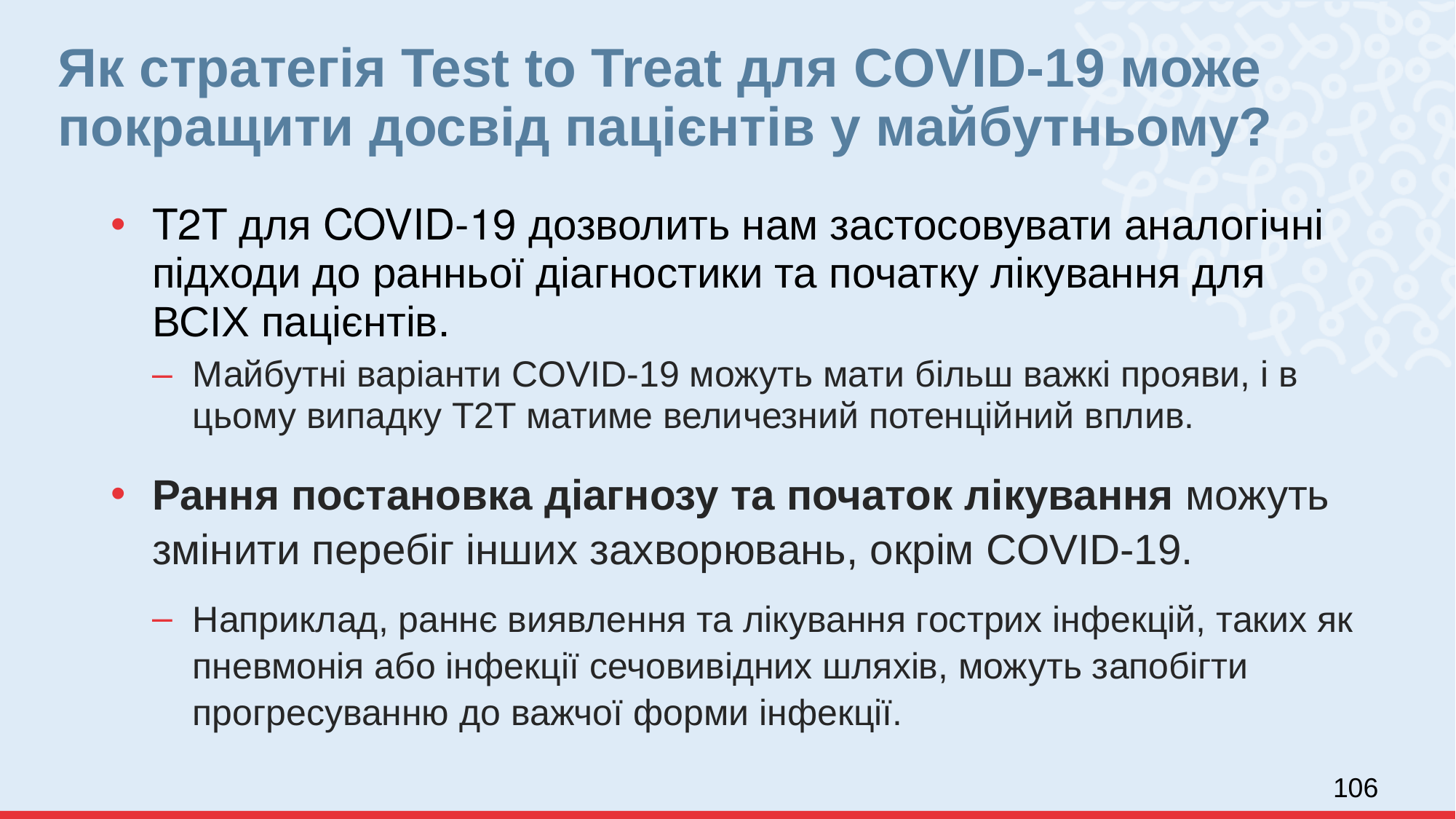

# Як стратегія Test to Treat для COVID-19 може покращити досвід пацієнтів у майбутньому?
T2T для COVID-19 дозволить нам застосовувати аналогічні підходи до ранньої діагностики та початку лікування для ВСІХ пацієнтів.
Майбутні варіанти COVID-19 можуть мати більш важкі прояви, і в цьому випадку T2T матиме величезний потенційний вплив.
Рання постановка діагнозу та початок лікування можуть змінити перебіг інших захворювань, окрім COVID-19.
Наприклад, раннє виявлення та лікування гострих інфекцій, таких як пневмонія або інфекції сечовивідних шляхів, можуть запобігти прогресуванню до важчої форми інфекції.

106